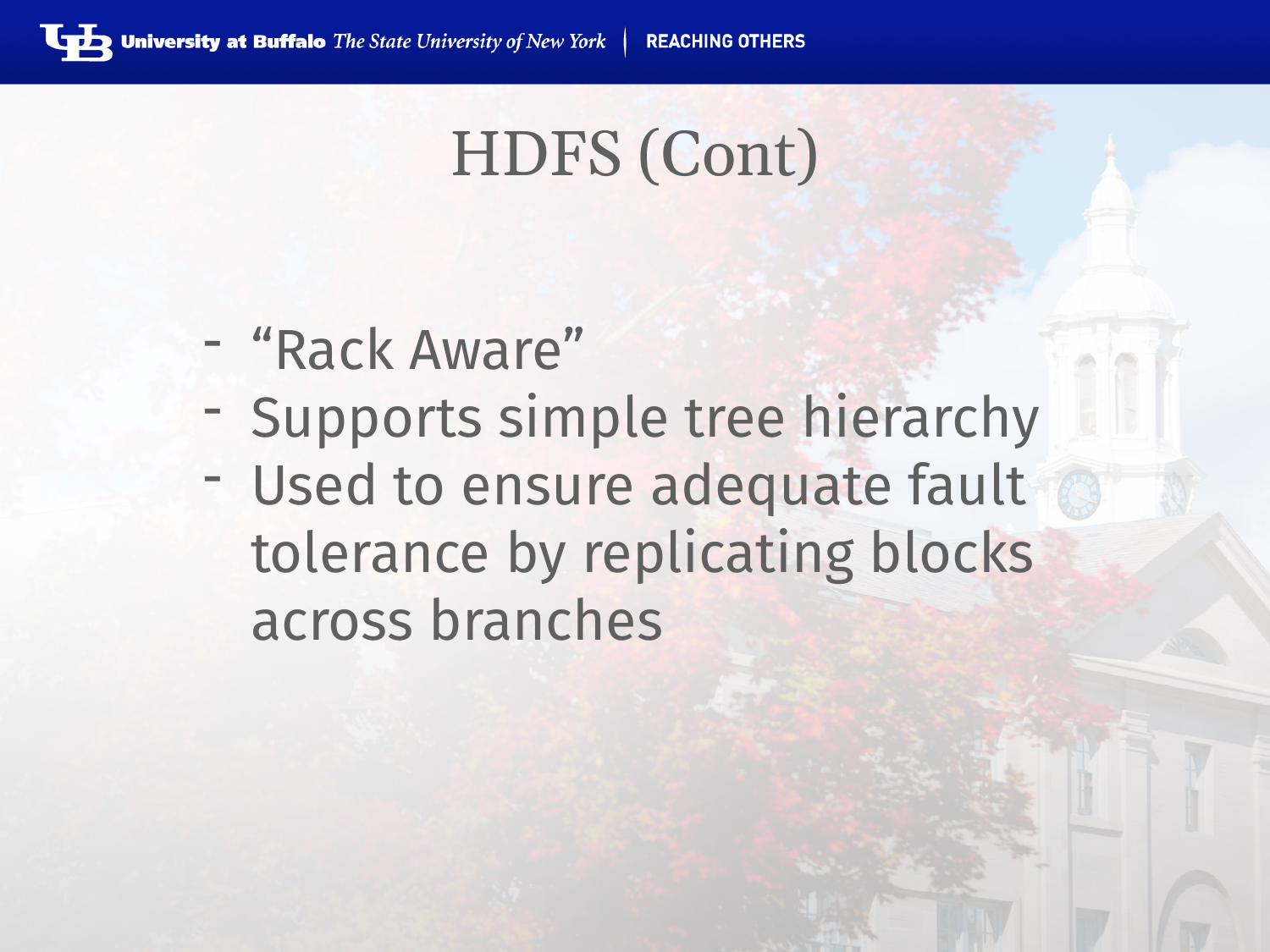

# HDFS (Cont)
“Rack Aware”
Supports simple tree hierarchy
Used to ensure adequate fault tolerance by replicating blocks across branches